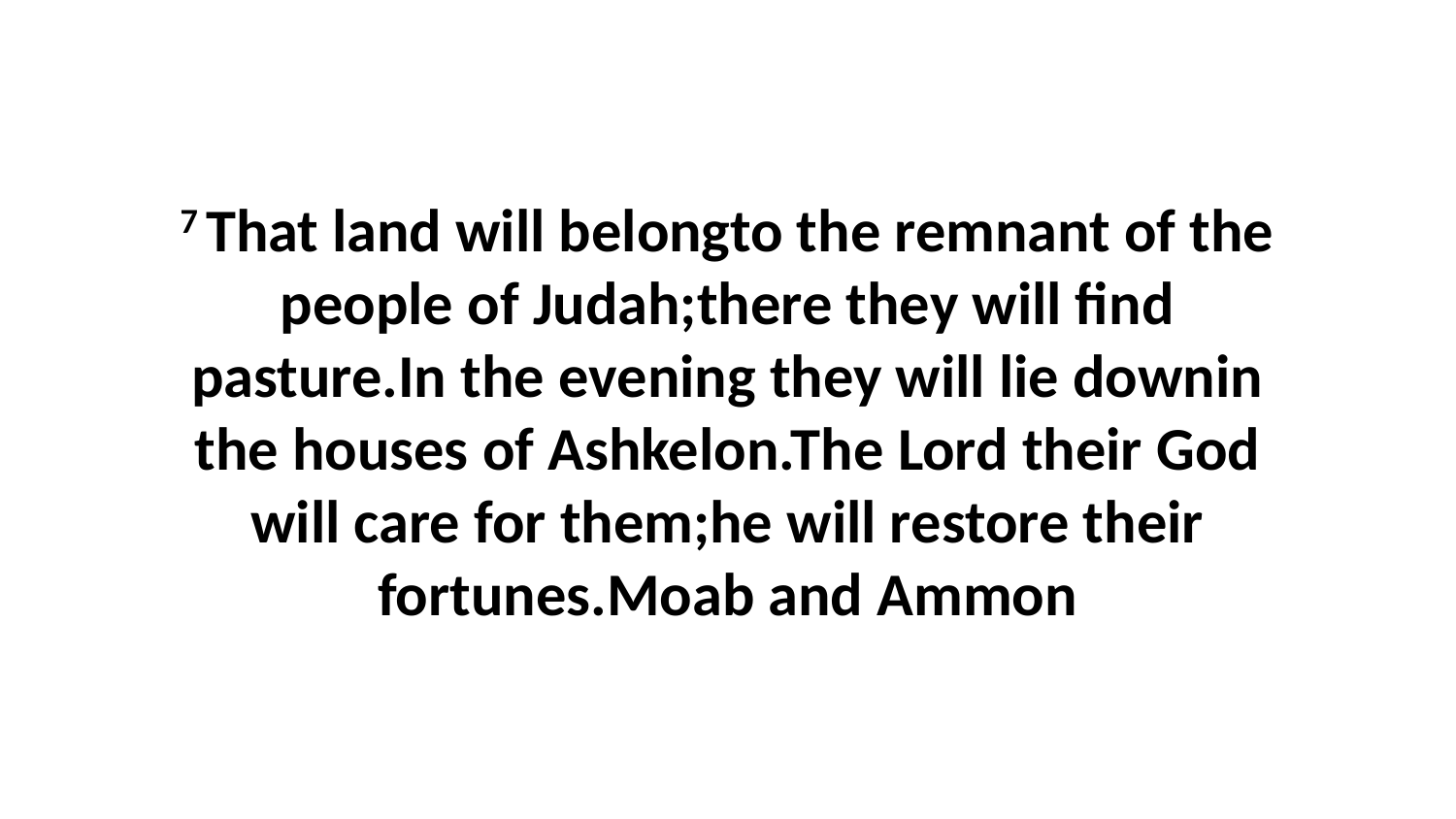

7 That land will belongto the remnant of the people of Judah;there they will find pasture.In the evening they will lie downin the houses of Ashkelon.The Lord their God will care for them;he will restore their fortunes.Moab and Ammon